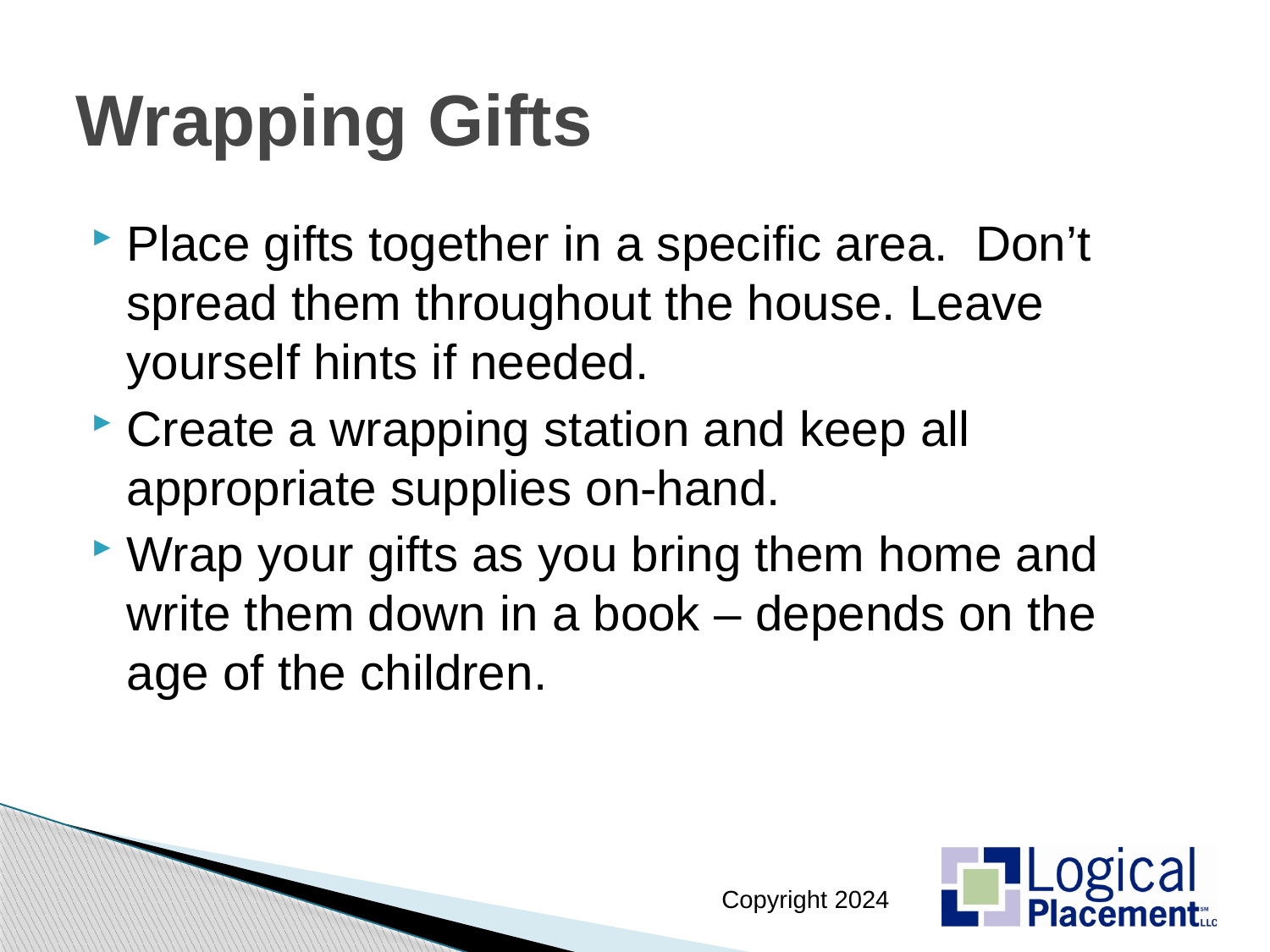

# Wrapping Gifts
Place gifts together in a specific area.  Don’t spread them throughout the house. Leave yourself hints if needed.
Create a wrapping station and keep all appropriate supplies on-hand.
Wrap your gifts as you bring them home and write them down in a book – depends on the age of the children.